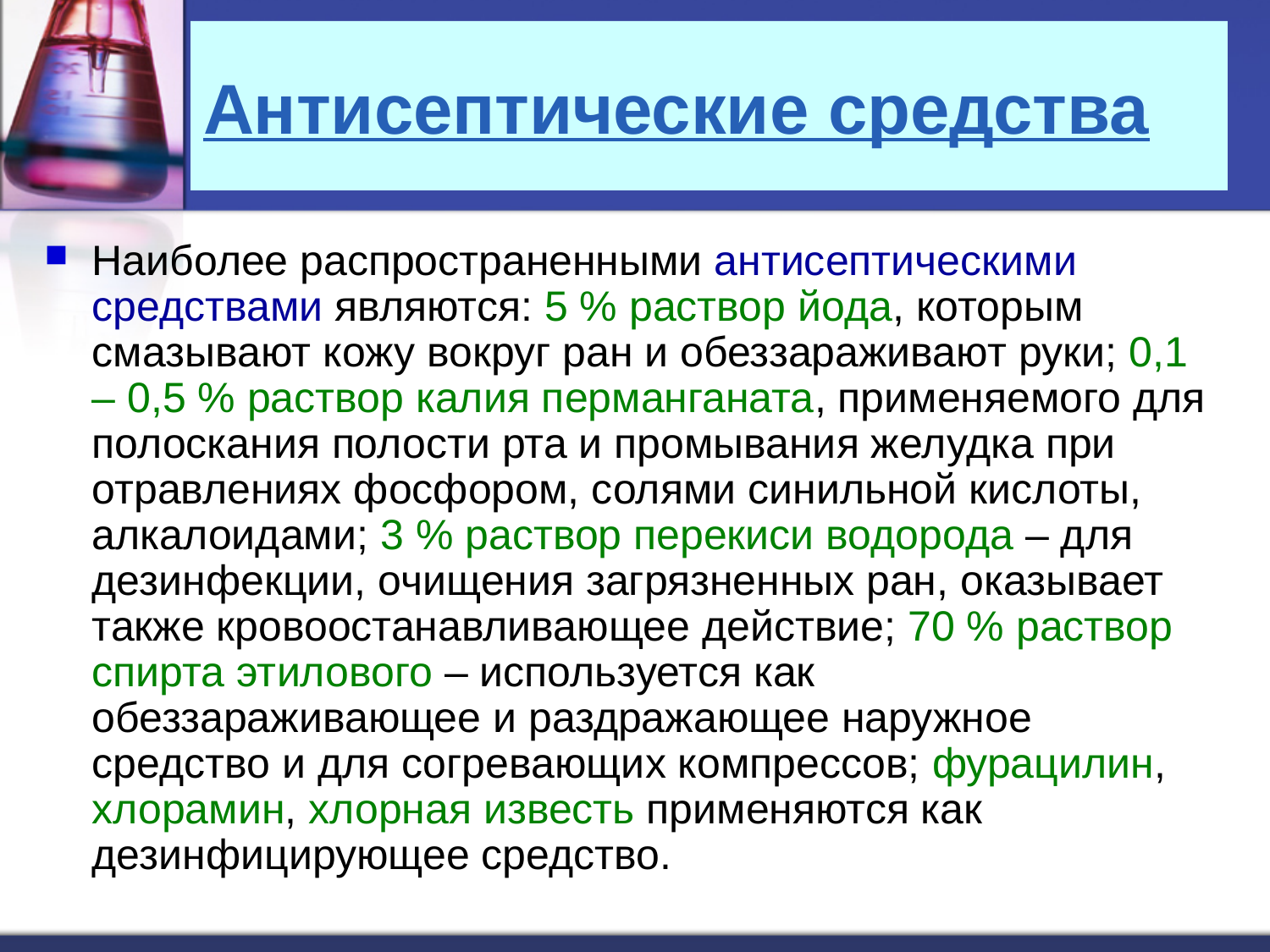

# Антисептические средства
Наиболее распространенными антисептическими средствами являются: 5 % раствор йода, которым смазывают кожу вокруг ран и обеззараживают руки; 0,1 – 0,5 % раствор калия перманганата, применяемого для полоскания полости рта и промывания желудка при отравлениях фосфором, солями синильной кислоты, алкалоидами; 3 % раствор перекиси водорода – для дезинфекции, очищения загрязненных ран, оказывает также кровоостанавливающее действие; 70 % раствор спирта этилового – используется как обеззараживающее и раздражающее наружное средство и для согревающих компрессов; фурацилин, хлорамин, хлорная известь применяются как дезинфицирующее средство.